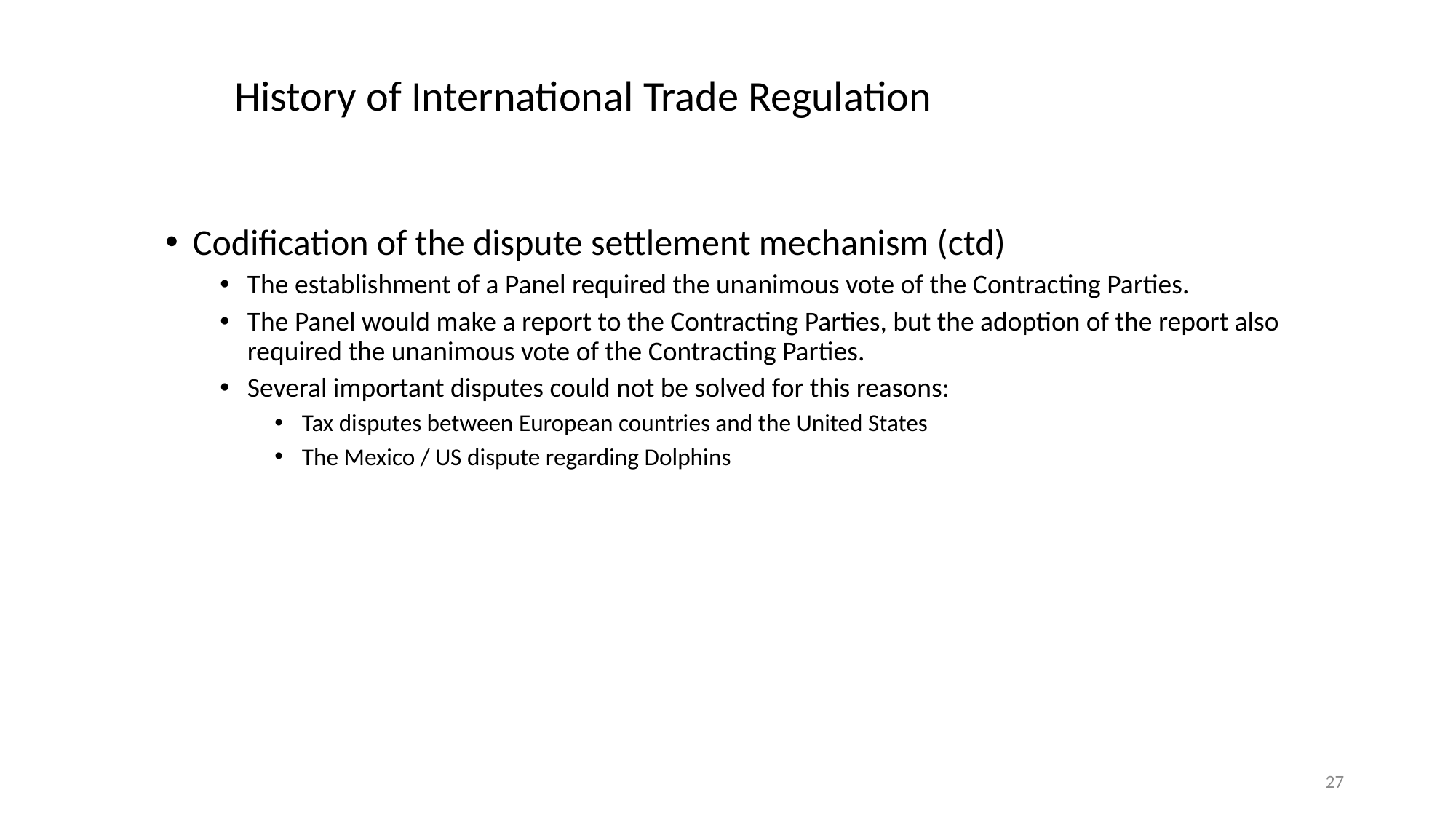

# History of International Trade Regulation
Codification of the dispute settlement mechanism (ctd)
The establishment of a Panel required the unanimous vote of the Contracting Parties.
The Panel would make a report to the Contracting Parties, but the adoption of the report also required the unanimous vote of the Contracting Parties.
Several important disputes could not be solved for this reasons:
Tax disputes between European countries and the United States
The Mexico / US dispute regarding Dolphins

27